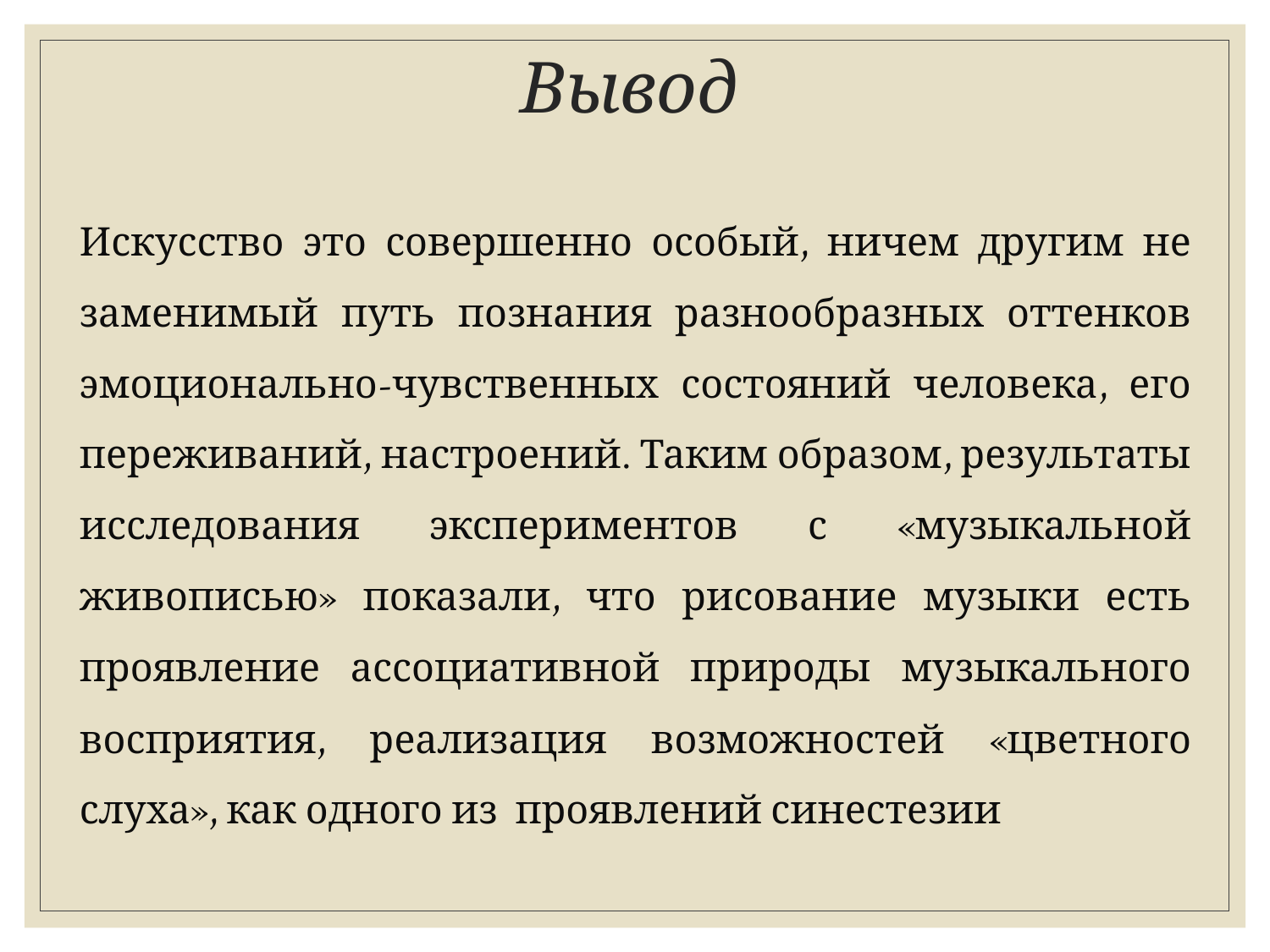

# Вывод
Искусство это совершенно особый, ничем другим не заменимый путь познания разнообразных оттенков эмоционально-чувственных состояний человека, его переживаний, настроений. Таким образом, результаты исследования экспериментов с «музыкальной живописью» показали, что рисование музыки есть проявление ассоциативной природы музыкального восприятия, реализация возможностей «цветного слуха», как одного из  проявлений синестезии